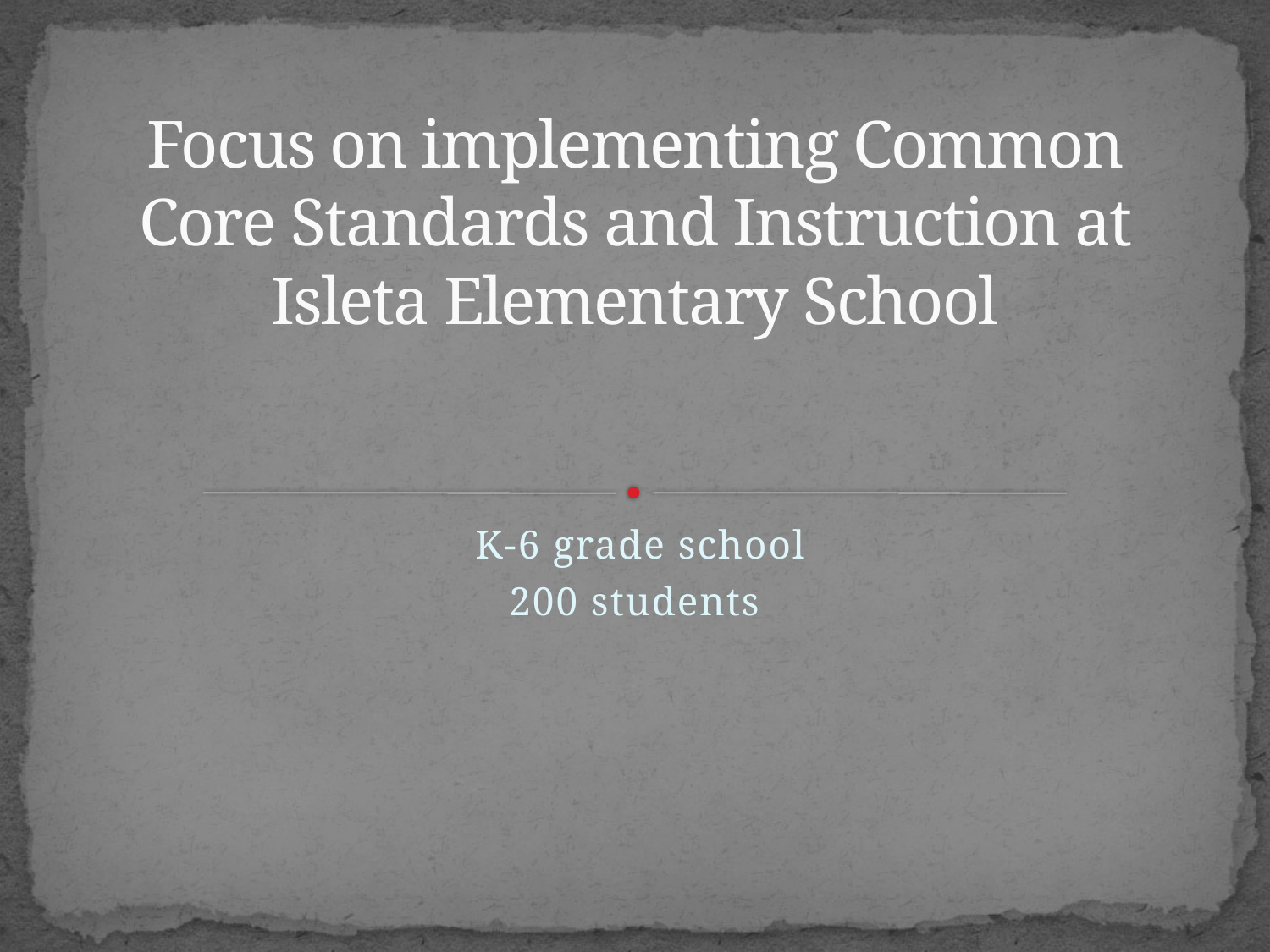

# Focus on implementing Common Core Standards and Instruction at Isleta Elementary School
K-6 grade school
200 students